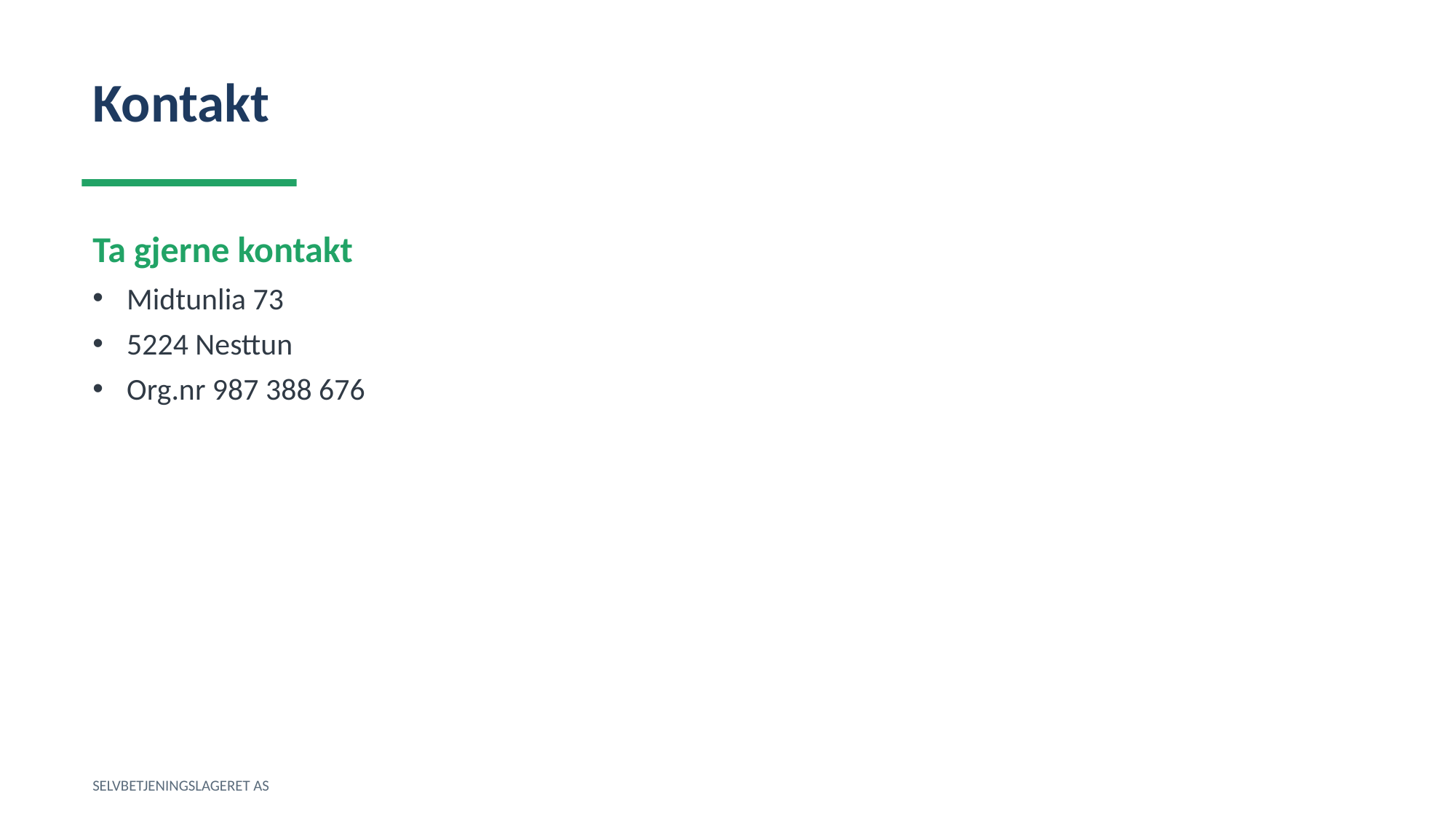

Kontakt

Ta gjerne kontakt
Midtunlia 73
5224 Nesttun
Org.nr 987 388 676
SELVBETJENINGSLAGERET AS